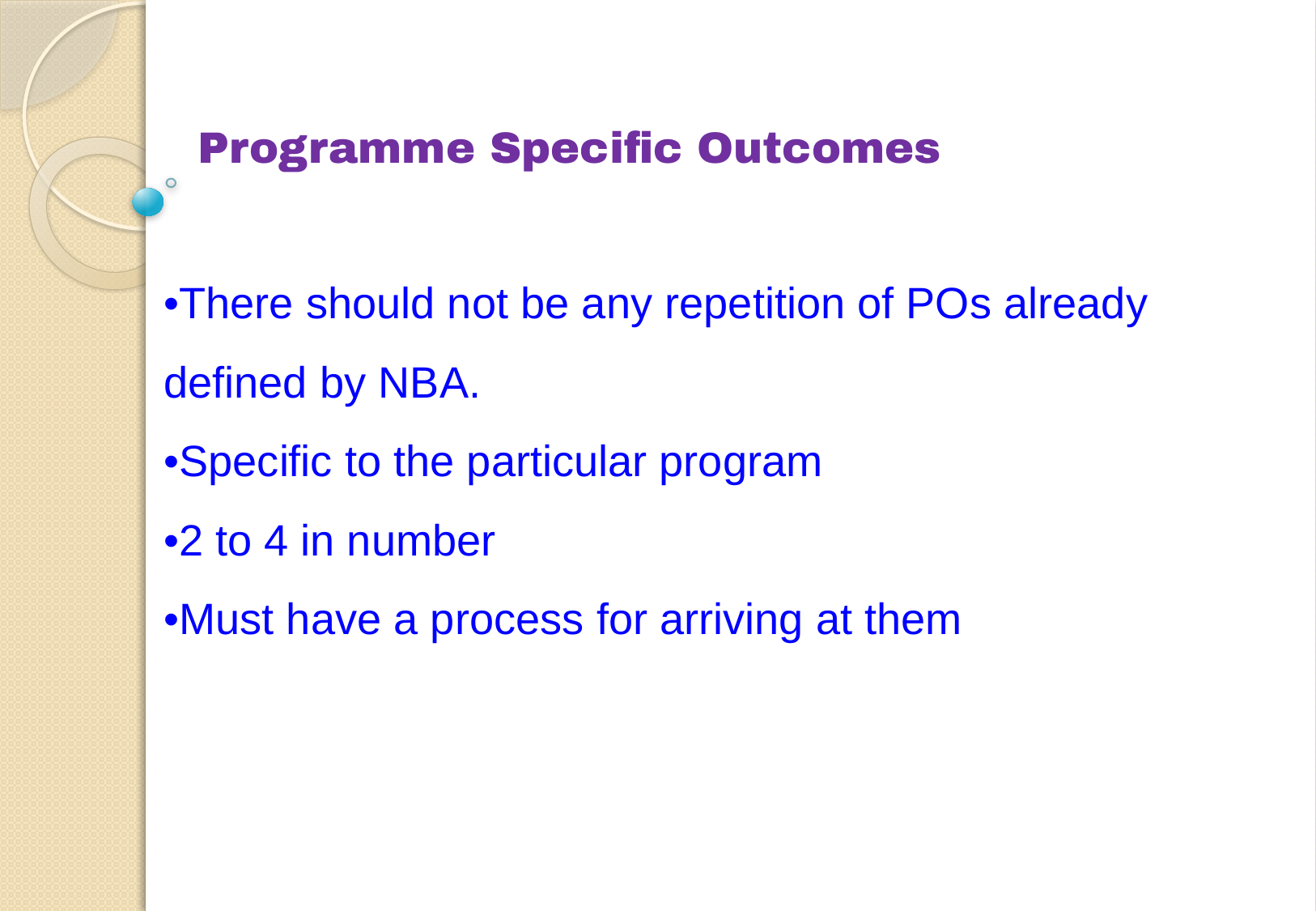

Programme Specific Outcomes
•There should not be any repetition of POs already defined by NBA.
•Specific to the particular program
•2 to 4 in number
•Must have a process for arriving at them